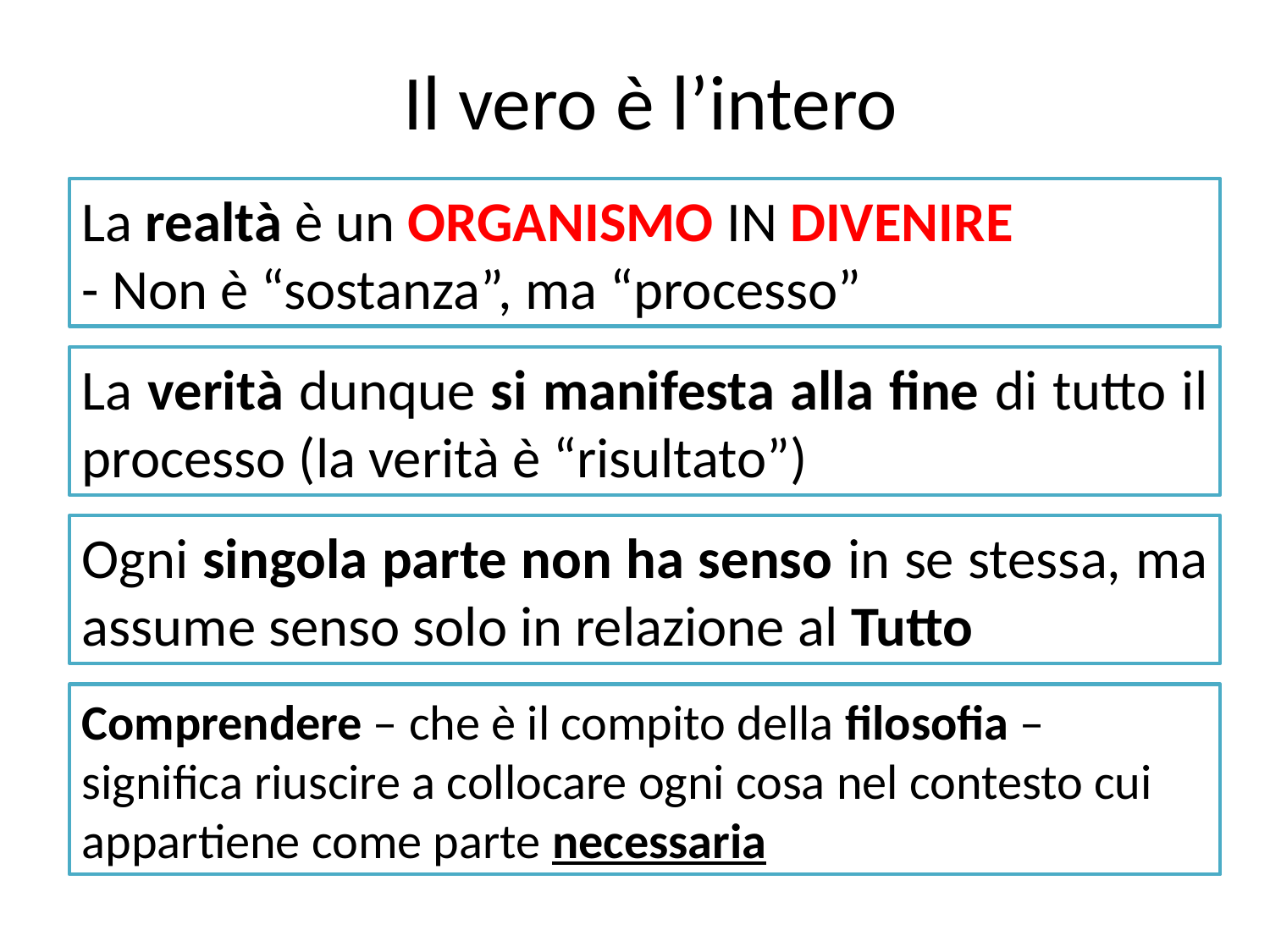

# Il vero è l’intero
La realtà è un ORGANISMO IN DIVENIRE
- Non è “sostanza”, ma “processo”
La verità dunque si manifesta alla fine di tutto il processo (la verità è “risultato”)
Ogni singola parte non ha senso in se stessa, ma assume senso solo in relazione al Tutto
Comprendere – che è il compito della filosofia – significa riuscire a collocare ogni cosa nel contesto cui appartiene come parte necessaria